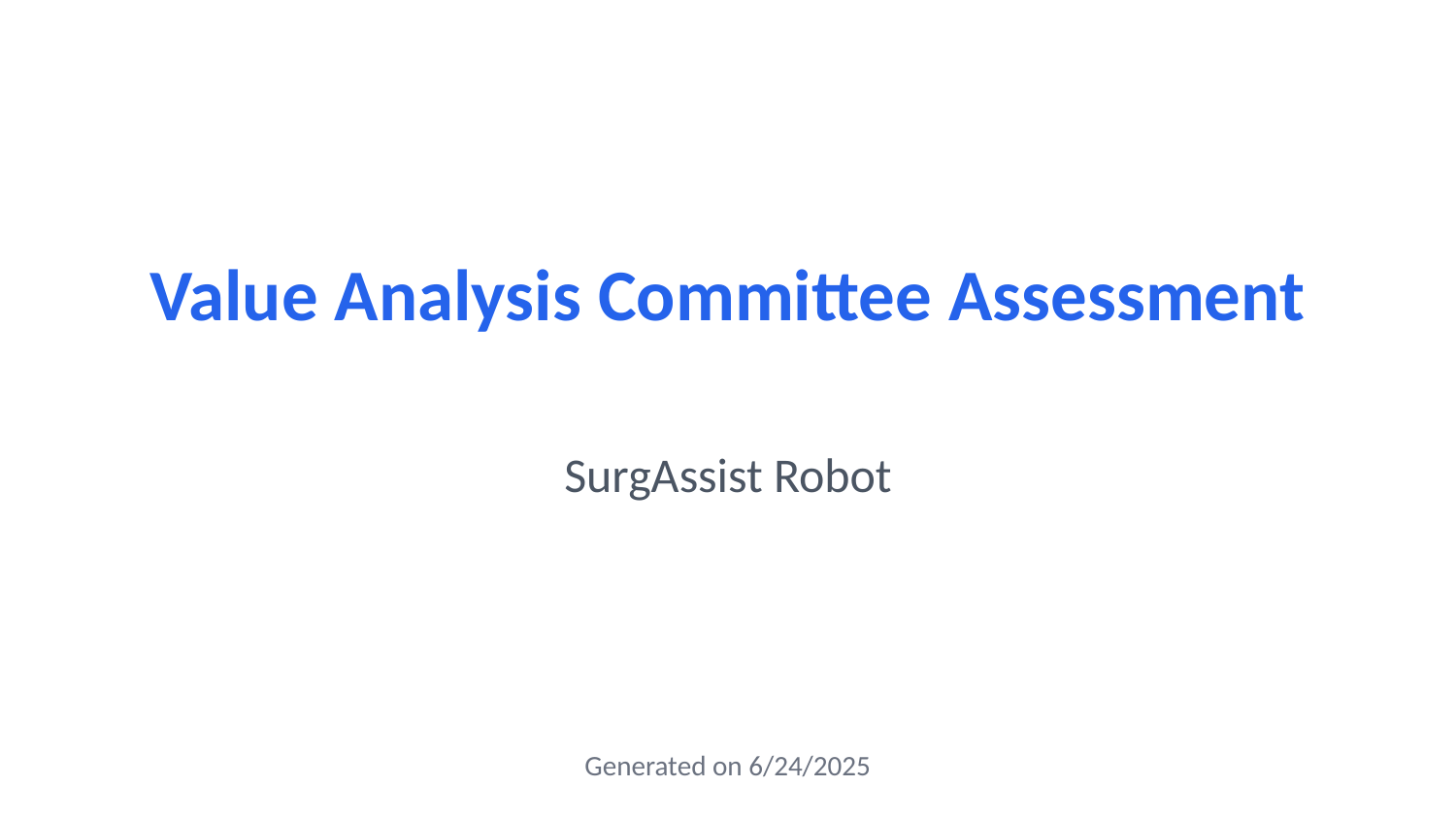

Value Analysis Committee Assessment
SurgAssist Robot
Generated on 6/24/2025